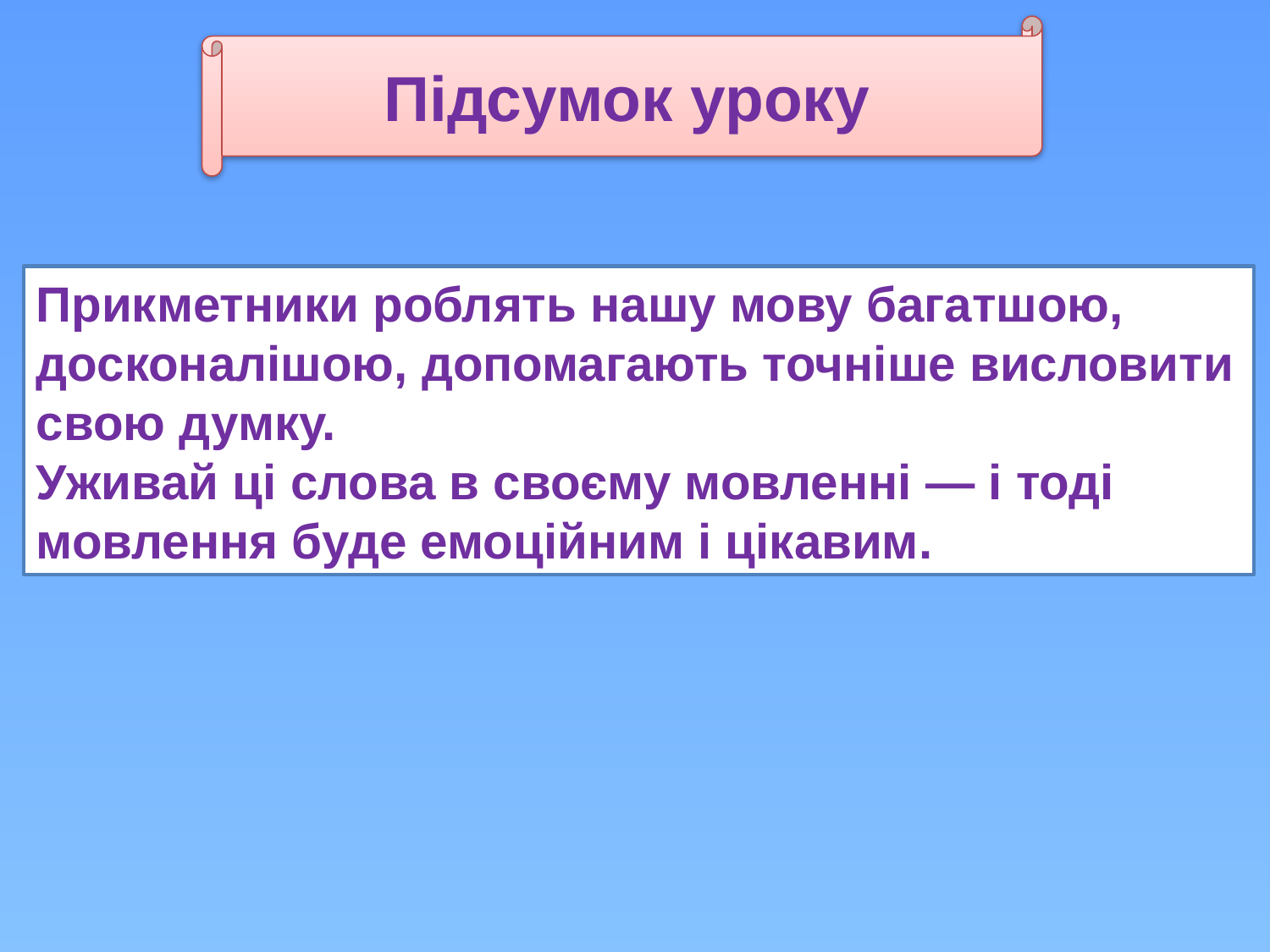

Підсумок уроку
Прикметники роблять нашу мову багатшою,
досконалішою, допомагають точніше висловити
свою думку.
Уживай ці слова в своєму мовленні — і тоді мовлення буде емоційним і цікавим.